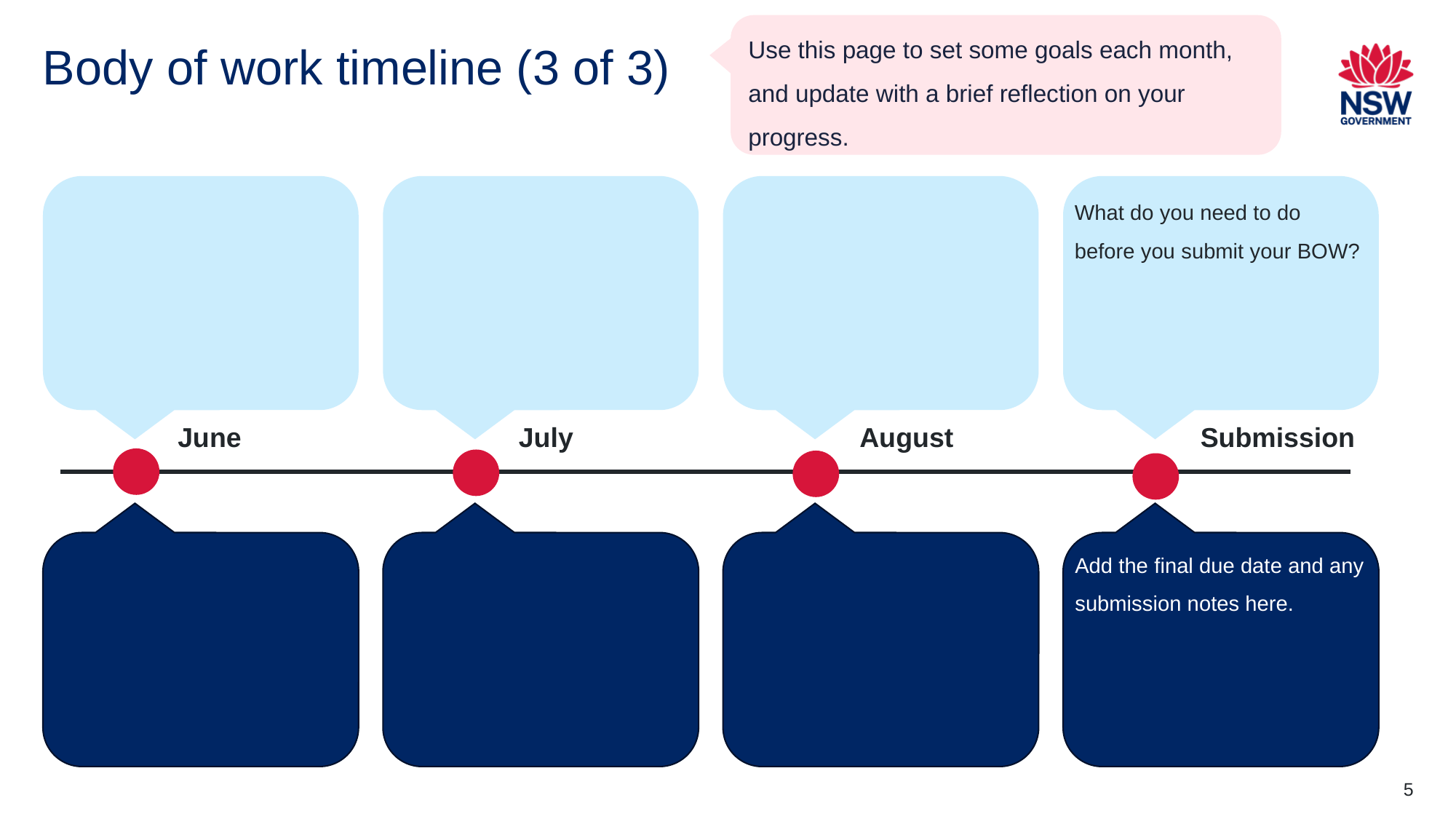

Use this page to set some goals each month, and update with a brief reflection on your progress.
# Body of work timeline (3 of 3)

What do you need to do before you submit your BOW?

June
July
August
Submission

Add the final due date and any submission notes here.

5